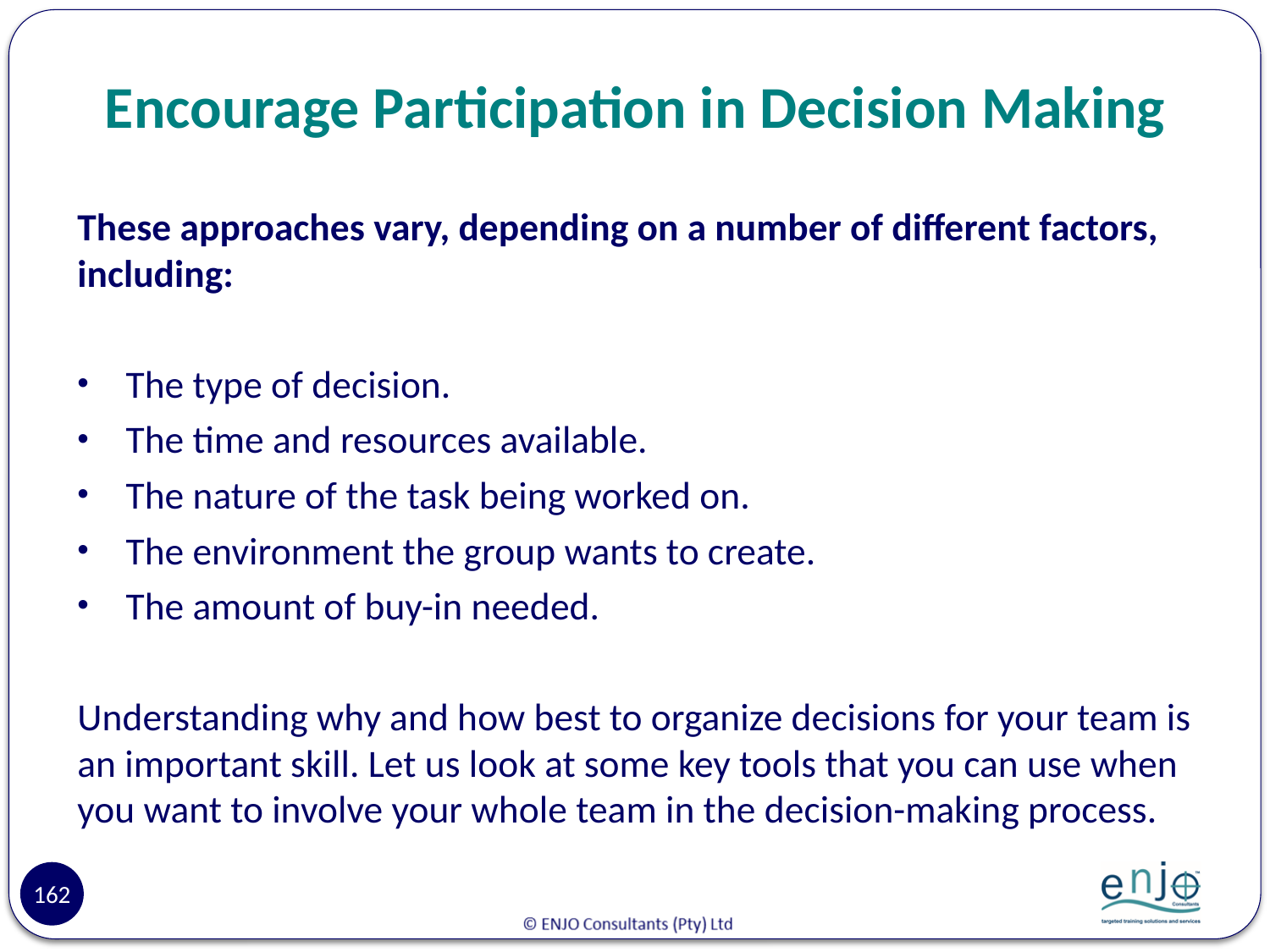

# Encourage Participation in Decision Making
These approaches vary, depending on a number of different factors, including:

The type of decision.
The time and resources available.
The nature of the task being worked on.
The environment the group wants to create.
The amount of buy-in needed.

Understanding why and how best to organize decisions for your team is an important skill. Let us look at some key tools that you can use when you want to involve your whole team in the decision-making process.

162